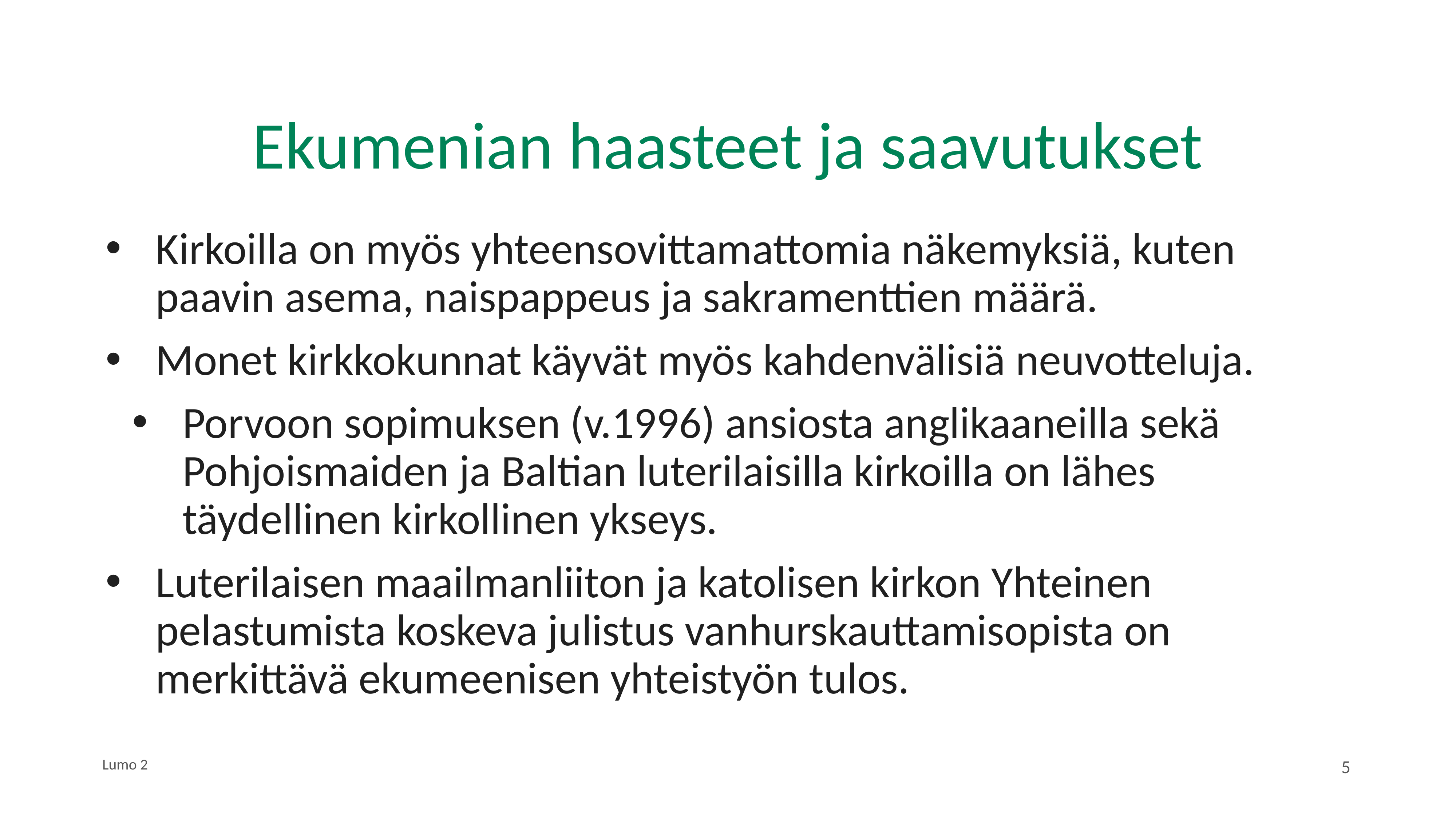

# Ekumenian haasteet ja saavutukset
Kirkoilla on myös yhteensovittamattomia näkemyksiä, kuten paavin asema, naispappeus ja sakramenttien määrä.
Monet kirkkokunnat käyvät myös kahdenvälisiä neuvotteluja.
Porvoon sopimuksen (v.1996) ansiosta anglikaaneilla sekä Pohjoismaiden ja Baltian luterilaisilla kirkoilla on lähes täydellinen kirkollinen ykseys.
Luterilaisen maailmanliiton ja katolisen kirkon Yhteinen pelastumista koskeva julistus vanhurskauttamisopista on merkittävä ekumeenisen yhteistyön tulos.
Lumo 2
5